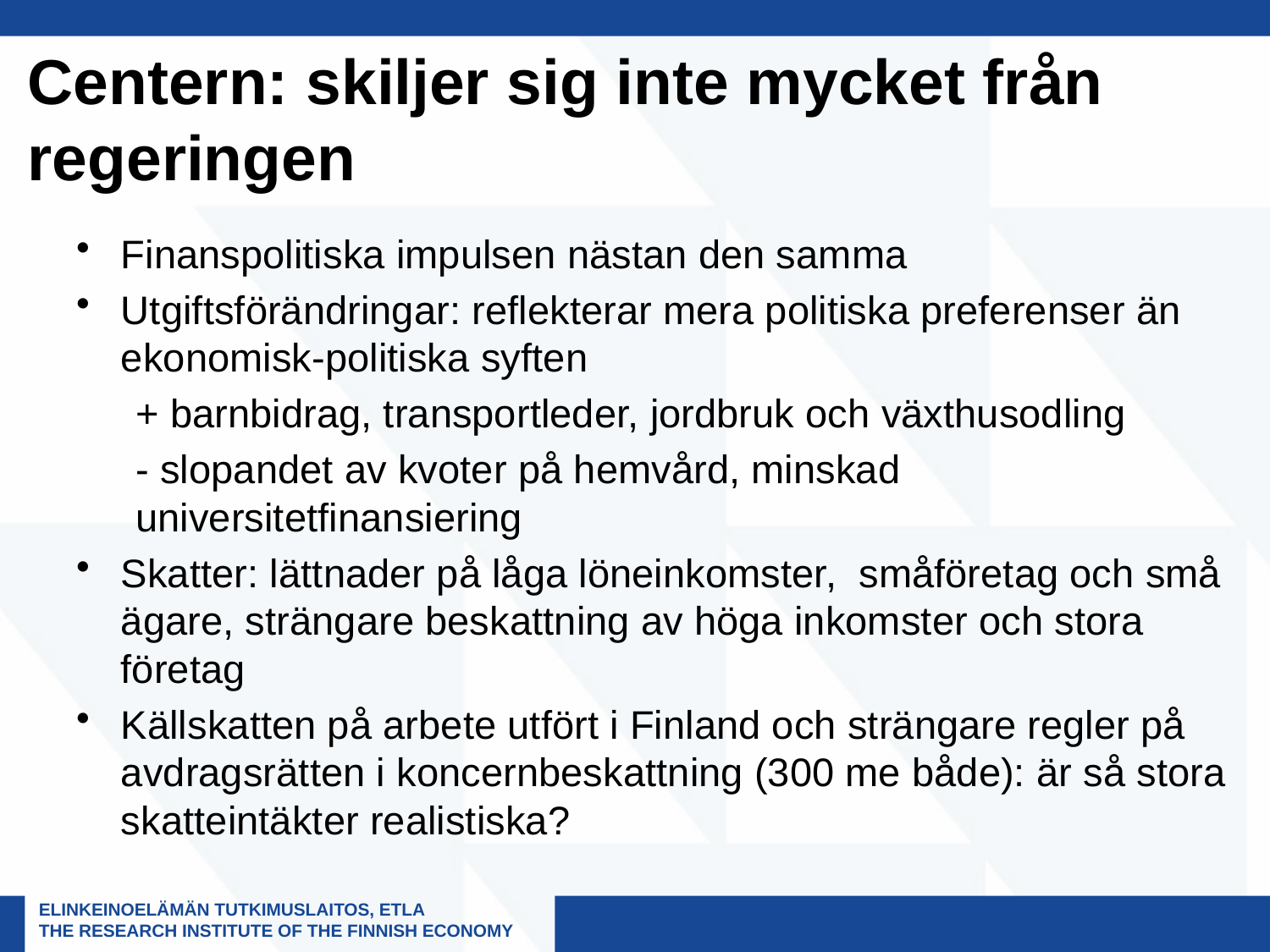

# Centern: skiljer sig inte mycket från regeringen
Finanspolitiska impulsen nästan den samma
Utgiftsförändringar: reflekterar mera politiska preferenser än ekonomisk-politiska syften
+ barnbidrag, transportleder, jordbruk och växthusodling
- slopandet av kvoter på hemvård, minskad universitetfinansiering
Skatter: lättnader på låga löneinkomster,  småföretag och små ägare, strängare beskattning av höga inkomster och stora företag
Källskatten på arbete utfört i Finland och strängare regler på avdragsrätten i koncernbeskattning (300 me både): är så stora skatteintäkter realistiska?